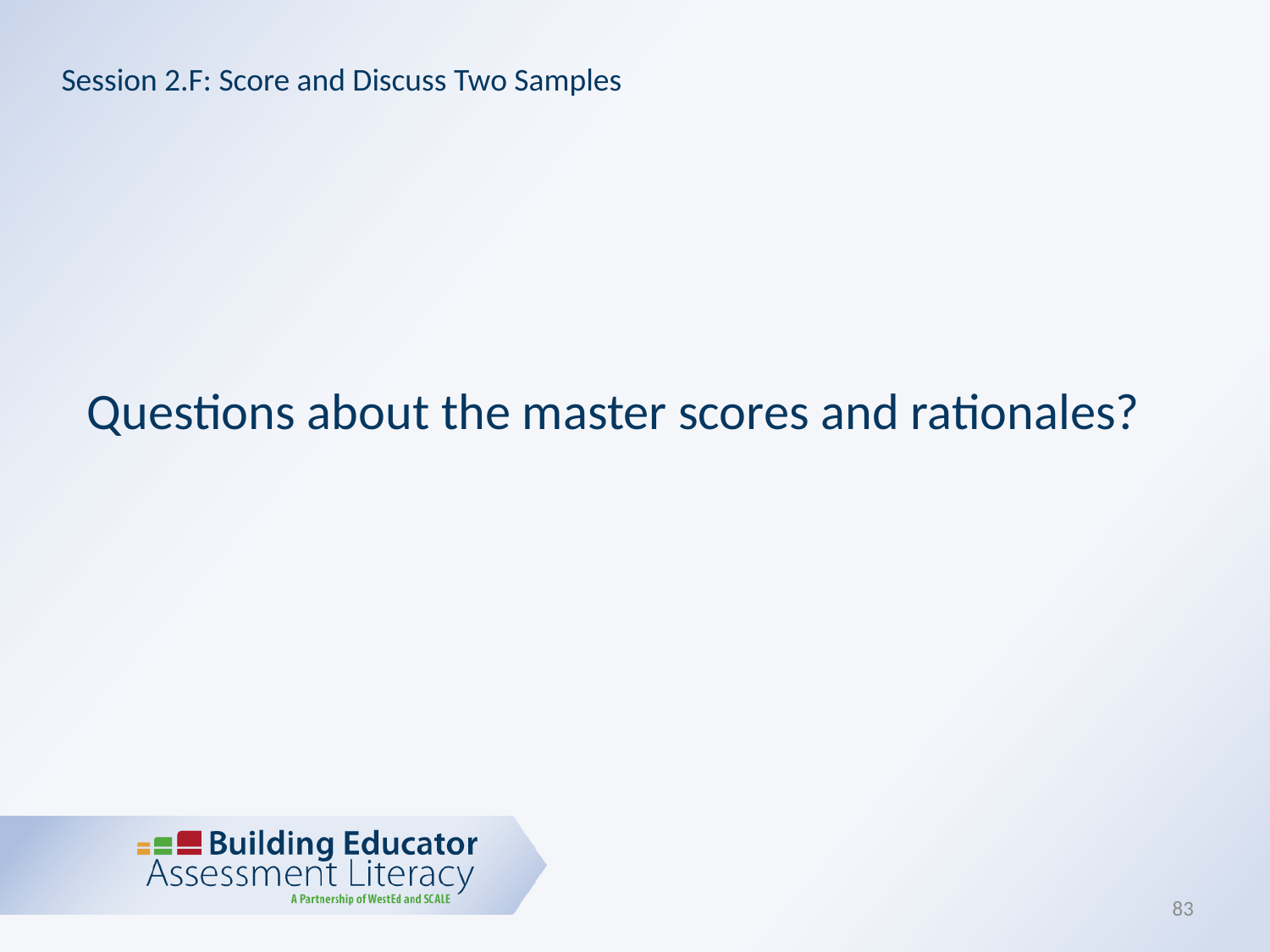

Session 2.F: Score and Discuss Two Samples

# Questions about the master scores and rationales?
83